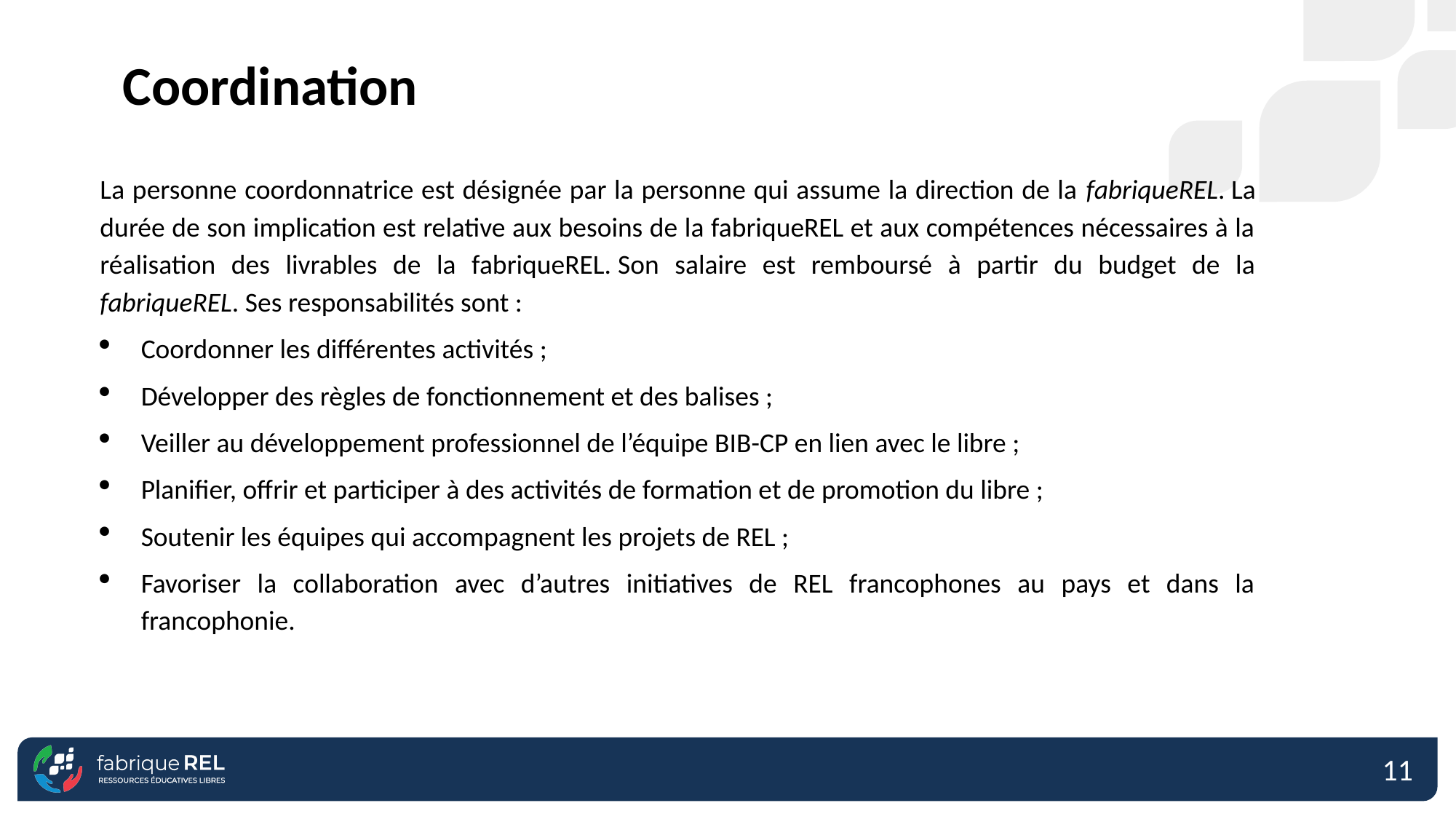

Coordination
La personne coordonnatrice est désignée par la personne qui assume la direction de la fabriqueREL. La durée de son implication est relative aux besoins de la fabriqueREL et aux compétences nécessaires à la réalisation des livrables de la fabriqueREL. Son salaire est remboursé à partir du budget de la fabriqueREL. Ses responsabilités sont :
Coordonner les différentes activités ;
Développer des règles de fonctionnement et des balises ;
Veiller au développement professionnel de l’équipe BIB-CP en lien avec le libre ;
Planifier, offrir et participer à des activités de formation et de promotion du libre ;
Soutenir les équipes qui accompagnent les projets de REL ;
Favoriser la collaboration avec d’autres initiatives de REL francophones au pays et dans la francophonie.
11